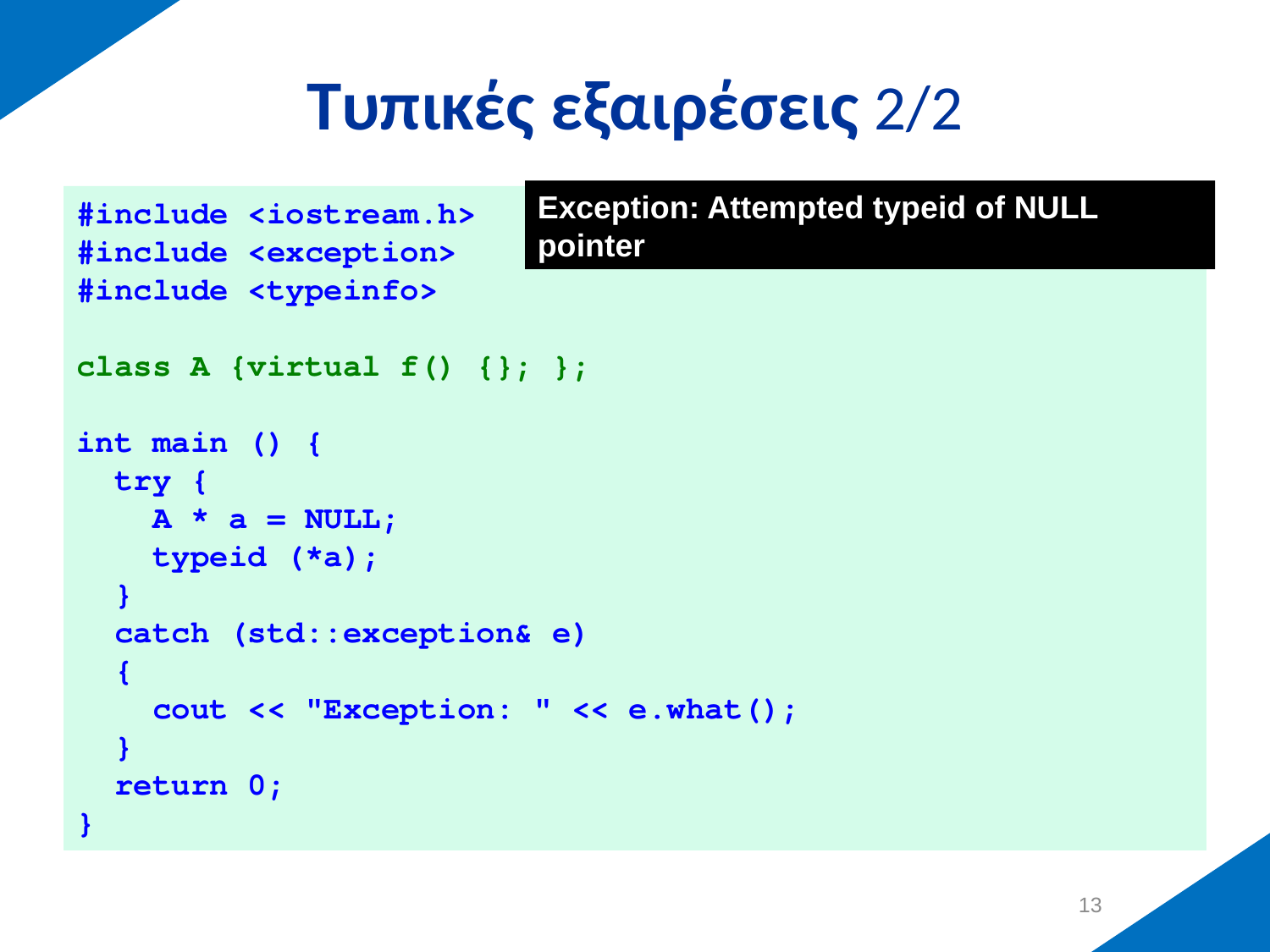

# Τυπικές εξαιρέσεις 2/2
Exception: Attempted typeid of NULL pointer
#include <iostream.h>
#include <exception>
#include <typeinfo>

class A {virtual f() {}; };

int main () {
  try {
    A * a = NULL;
    typeid (*a);
  }
  catch (std::exception& e)
  {
    cout << "Exception: " << e.what();
  }
  return 0;
}

13